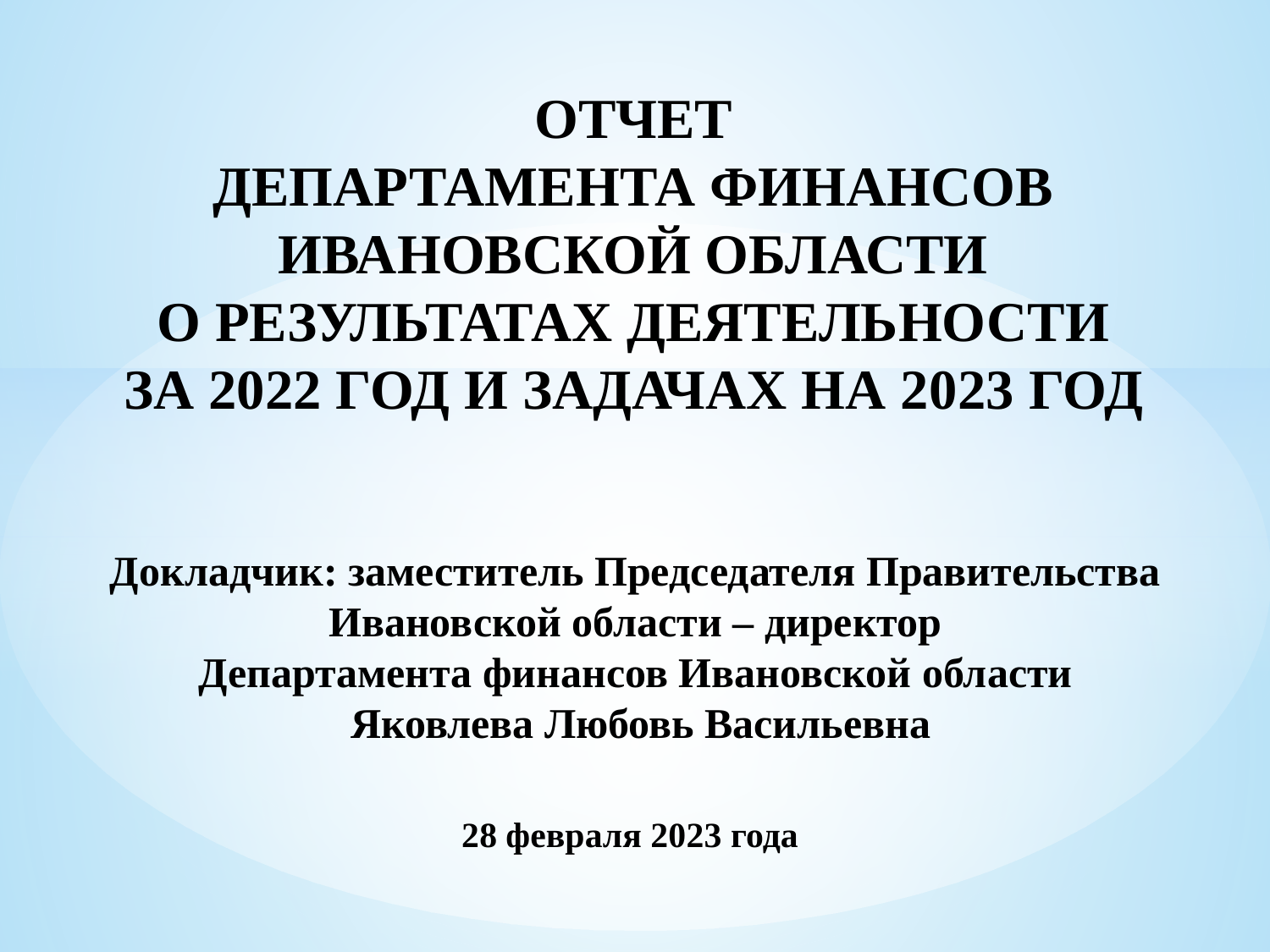

ОТЧЕТ
ДЕПАРТАМЕНТА ФИНАНСОВ ИВАНОВСКОЙ ОБЛАСТИ
О РЕЗУЛЬТАТАХ ДЕЯТЕЛЬНОСТИ
ЗА 2022 ГОД И ЗАДАЧАХ НА 2023 ГОД
Докладчик: заместитель Председателя Правительства
Ивановской области – директор
Департамента финансов Ивановской области
Яковлева Любовь Васильевна
28 февраля 2023 года